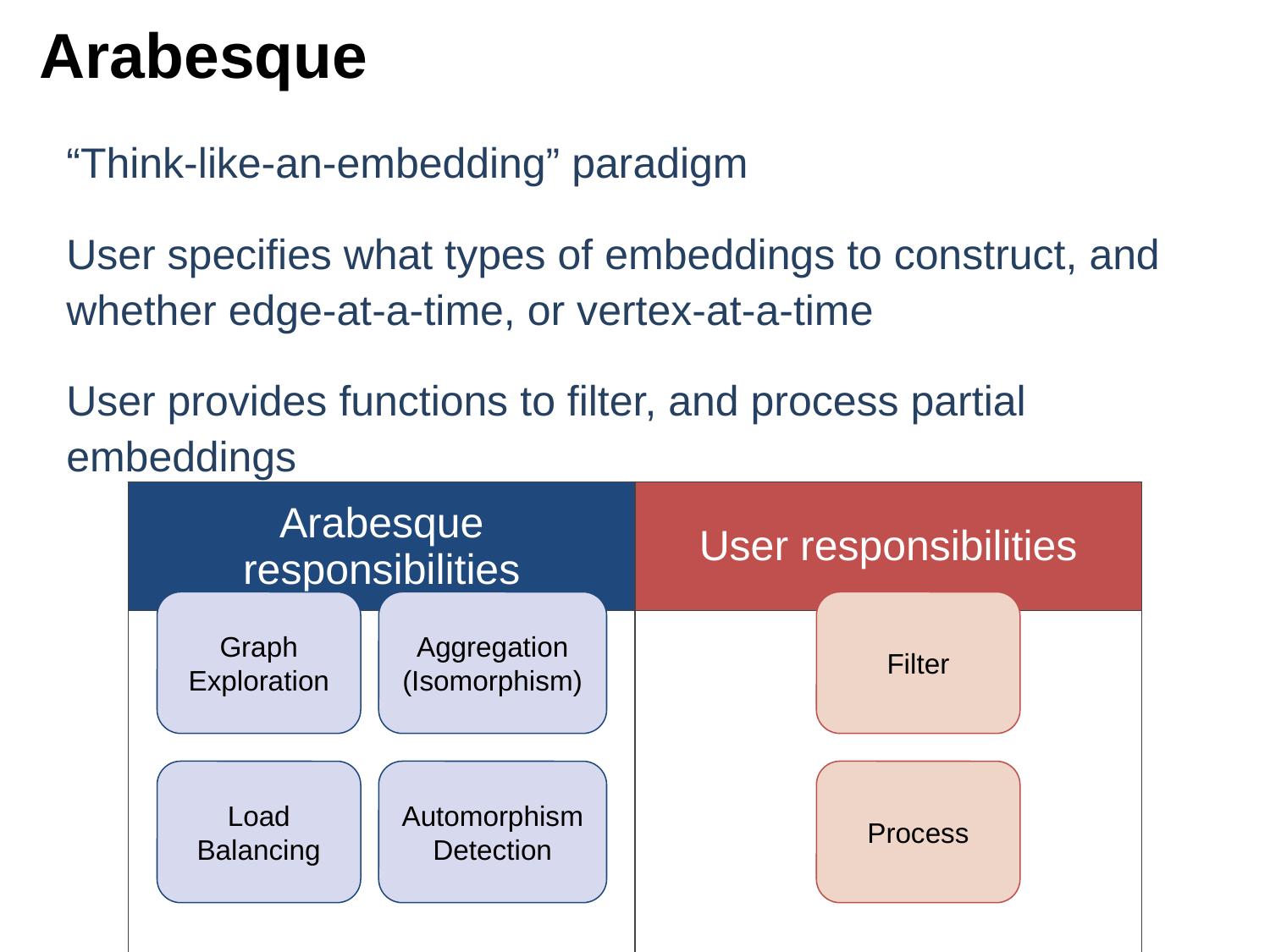

Arabesque
“Think-like-an-embedding” paradigm
User specifies what types of embeddings to construct, and whether edge-at-a-time, or vertex-at-a-time
User provides functions to filter, and process partial embeddings
| Arabesque responsibilities | User responsibilities |
| --- | --- |
|  |  |
Graph Exploration
Aggregation (Isomorphism)
Filter
Load Balancing
Automorphism Detection
Process